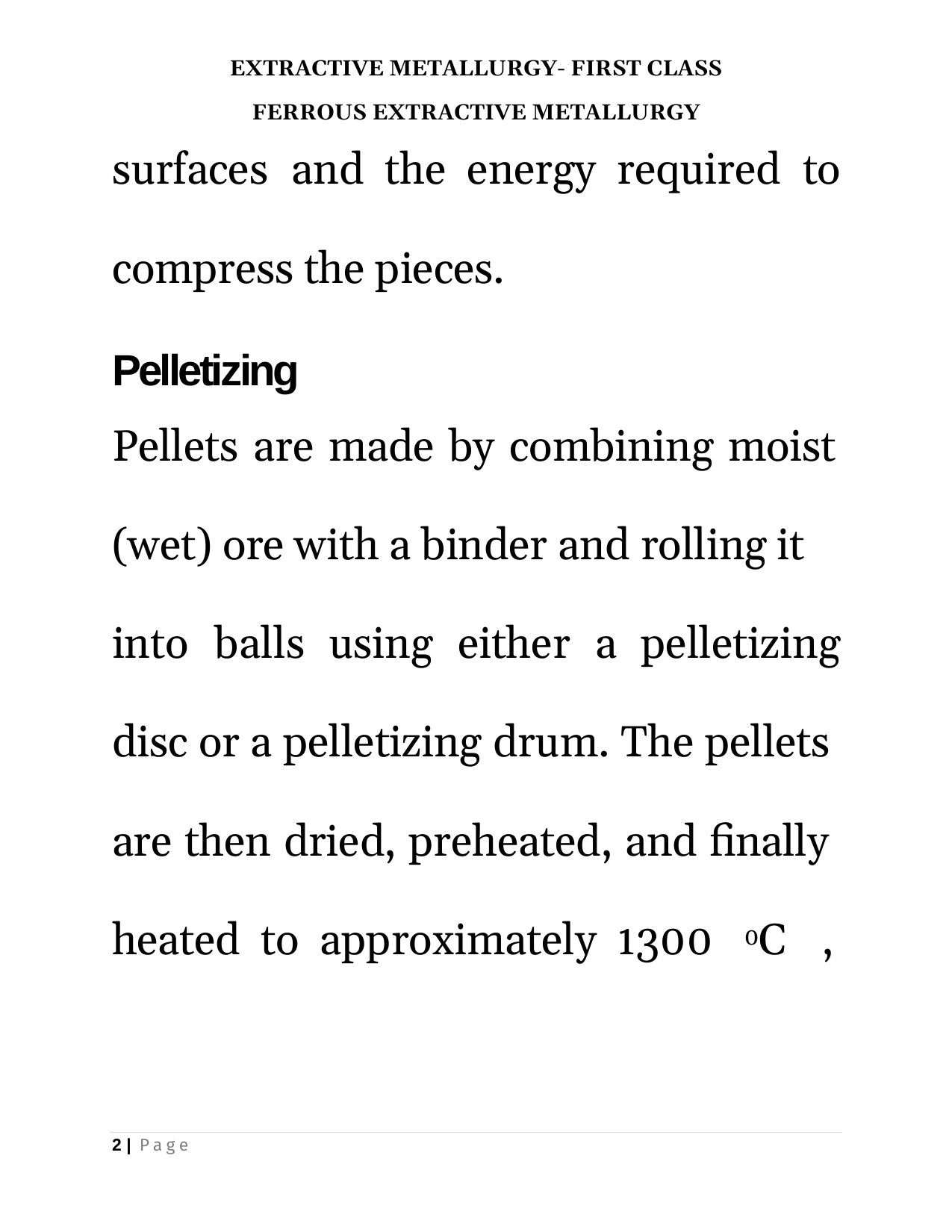

EXTRACTIVE METALLURGY- FIRST CLASS
FERROUS EXTRACTIVE METALLURGY
# surfaces	and	the	energy	required	to
compress the pieces.

Pelletizing
Pellets are made by combining moist
(wet) ore with a binder and rolling it  into	balls	using	either	a	pelletizing
disc or a pelletizing drum. The pellets  are then dried, preheated, and finally  heated  to  approximately  1300   0C   ,

2 | P a g e